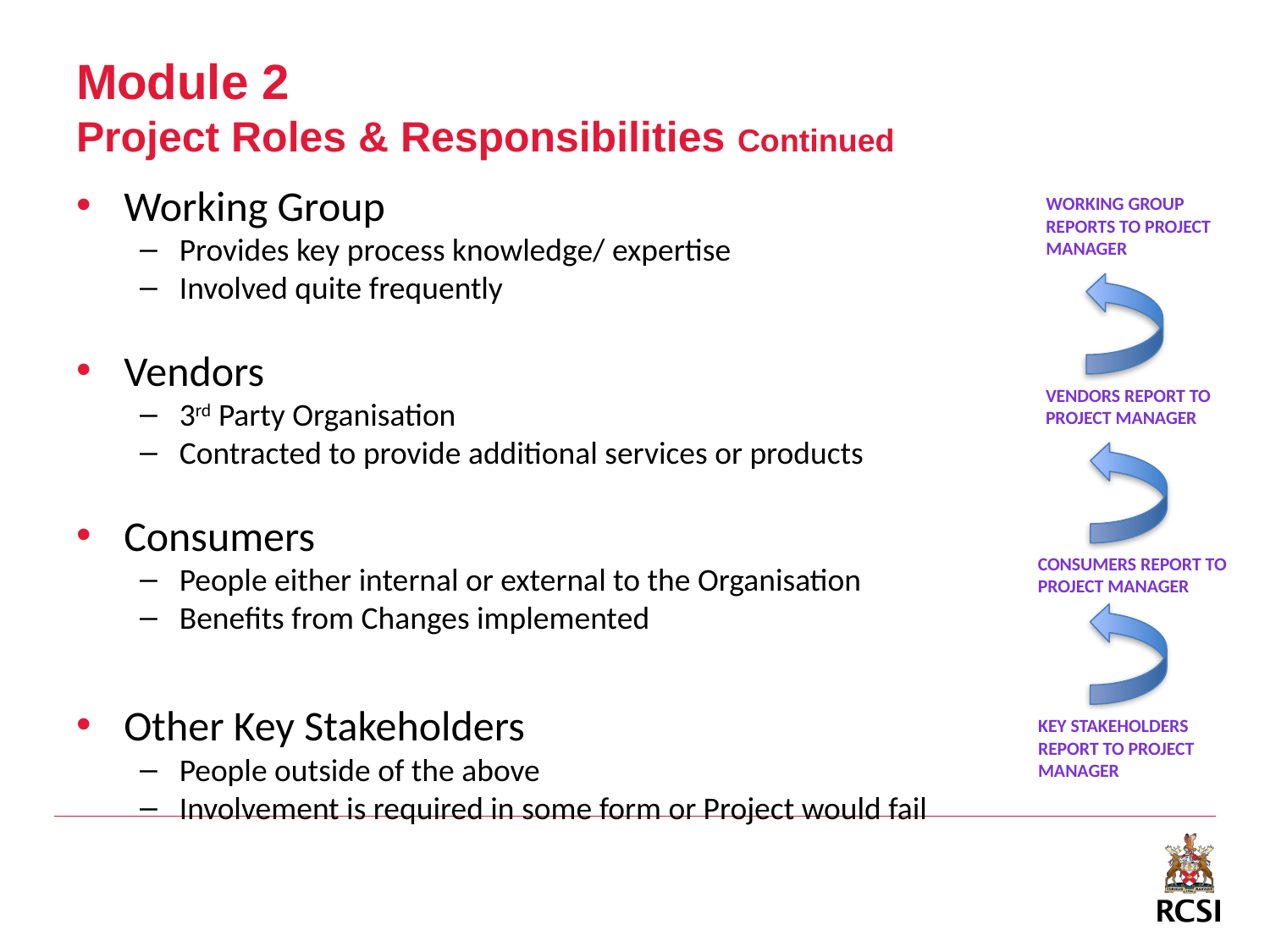

# Module 2 Project Roles & Responsibilities Continued
Working Group
Provides key process knowledge/ expertise
Involved quite frequently

Vendors
3rd Party Organisation
Contracted to provide additional services or products

Consumers
People either internal or external to the Organisation
Benefits from Changes implemented

Other Key Stakeholders
People outside of the above
Involvement is required in some form or Project would fail
Working group Reports to project manager

Vendors report to project manager

Consumers report to project manager

Key stakeholders Report to project manager